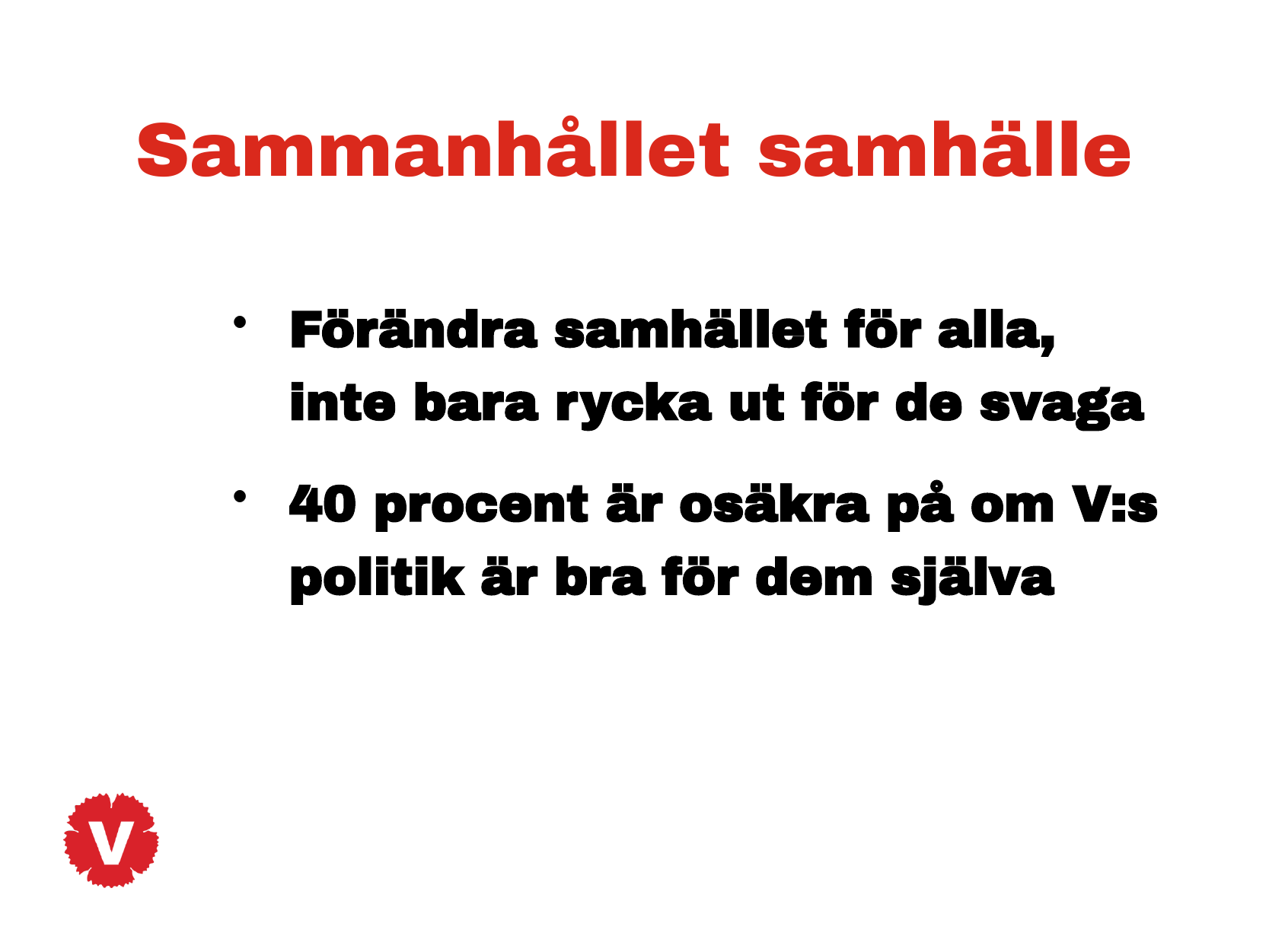

Sammanhållet samhälle
Förändra samhället för alla,
inte bara rycka ut för de svaga
40 procent är osäkra på om V:s politik är bra för dem själva